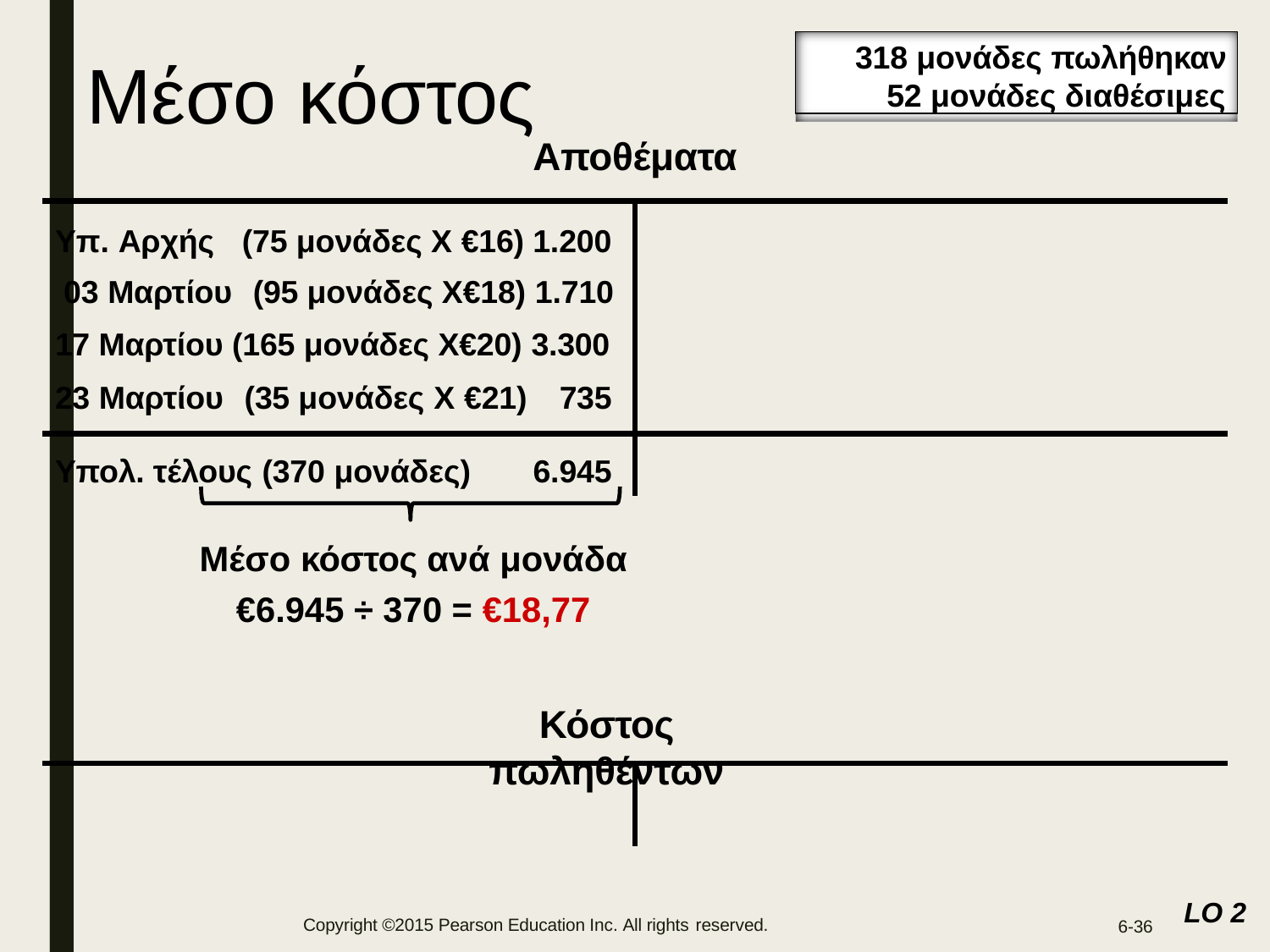

318 μονάδες πωλήθηκαν
52 μονάδες διαθέσιμες
# Μέσο κόστος
Αποθέματα
Υπ. Αρχής	(75 μονάδες Χ €16) 1.200  03 Μαρτίου		(95 μονάδες Χ€18) 1.710
17 Μαρτίου (165 μονάδες Χ€20) 3.300
23 Μαρτίου	(35 μονάδες Χ €21)	735

Υπολ. τέλους (370 μονάδες)	6.945

Μέσο κόστος ανά μονάδα
€6.945 ÷ 370 = €18,77

Κόστος πωληθέντων

LO 2
Copyright ©2015 Pearson Education Inc. All rights reserved.
6-36